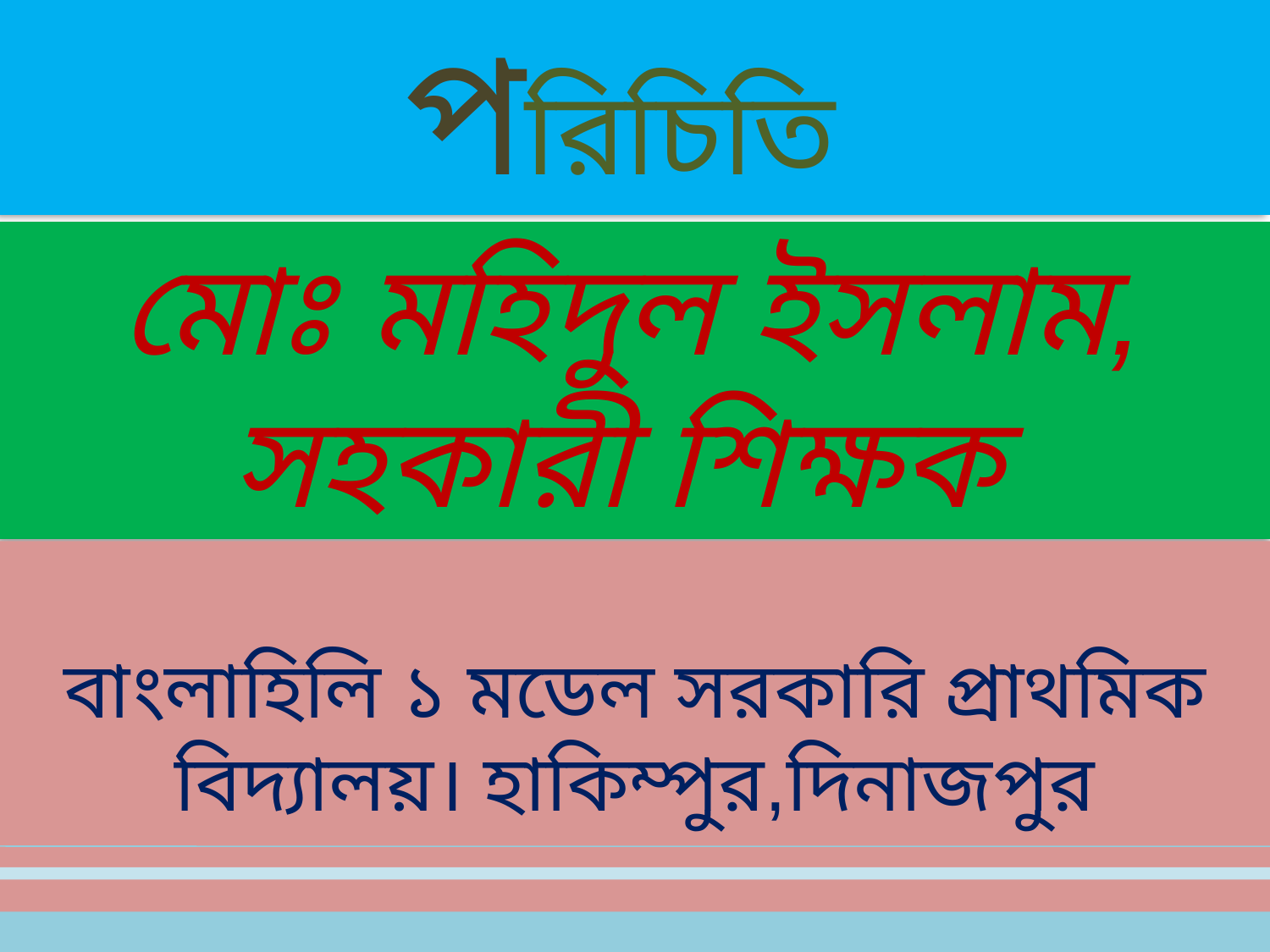

পরিচিতি
মোঃ মহিদুল ইসলাম,
সহকারী শিক্ষক

বাংলাহিলি ১ মডেল সরকারি প্রাথমিক বিদ্যালয়। হাকিম্পুর,দিনাজপুর